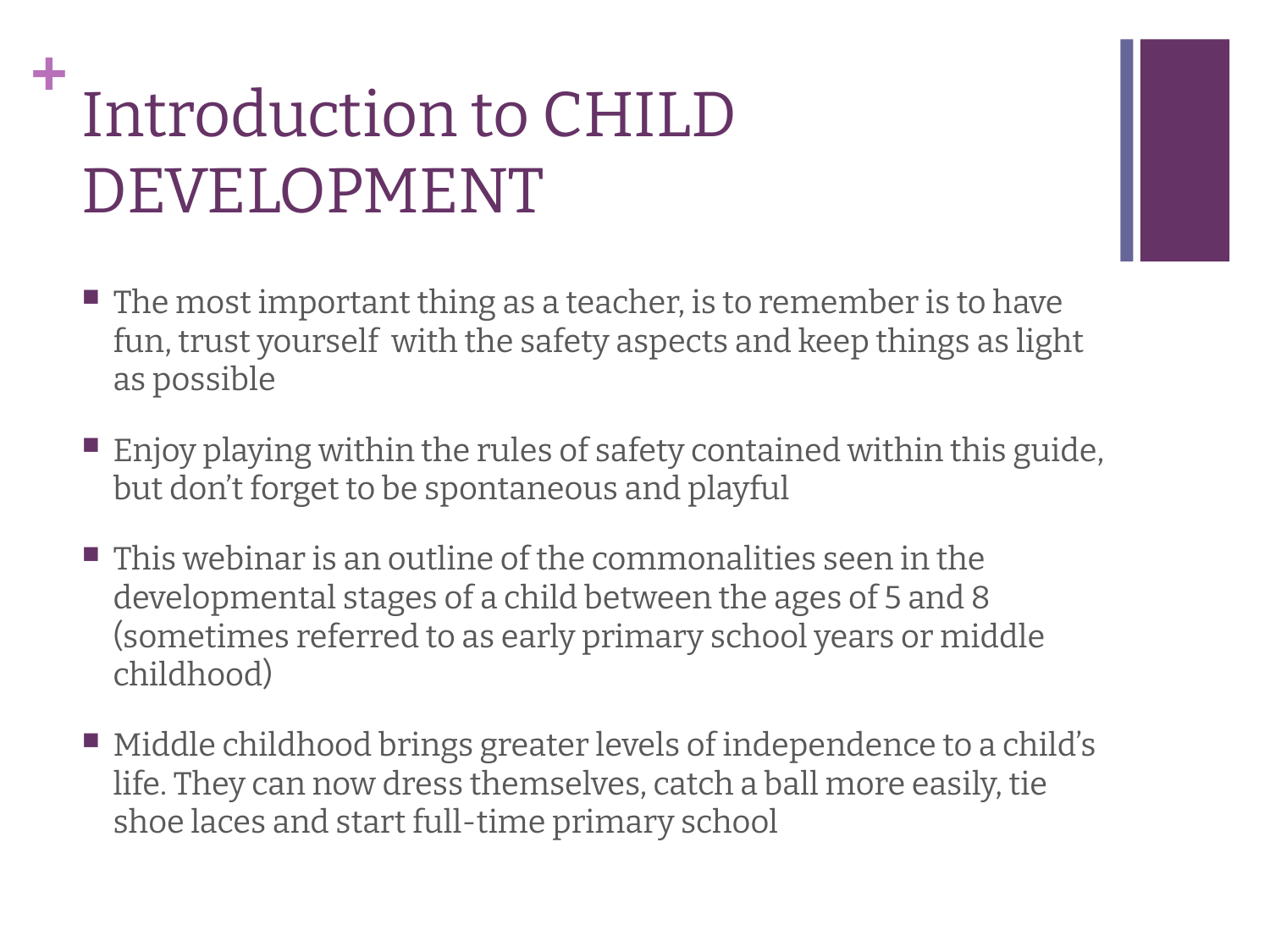

# Introduction to CHILD DEVELOPMENT
The most important thing as a teacher, is to remember is to have fun, trust yourself  with the safety aspects and keep things as light as possible
Enjoy playing within the rules of safety contained within this guide, but don’t forget to be spontaneous and playful
This webinar is an outline of the commonalities seen in the developmental stages of a child between the ages of 5 and 8 (sometimes referred to as early primary school years or middle childhood)
Middle childhood brings greater levels of independence to a child’s life. They can now dress themselves, catch a ball more easily, tie shoe laces and start full-time primary school